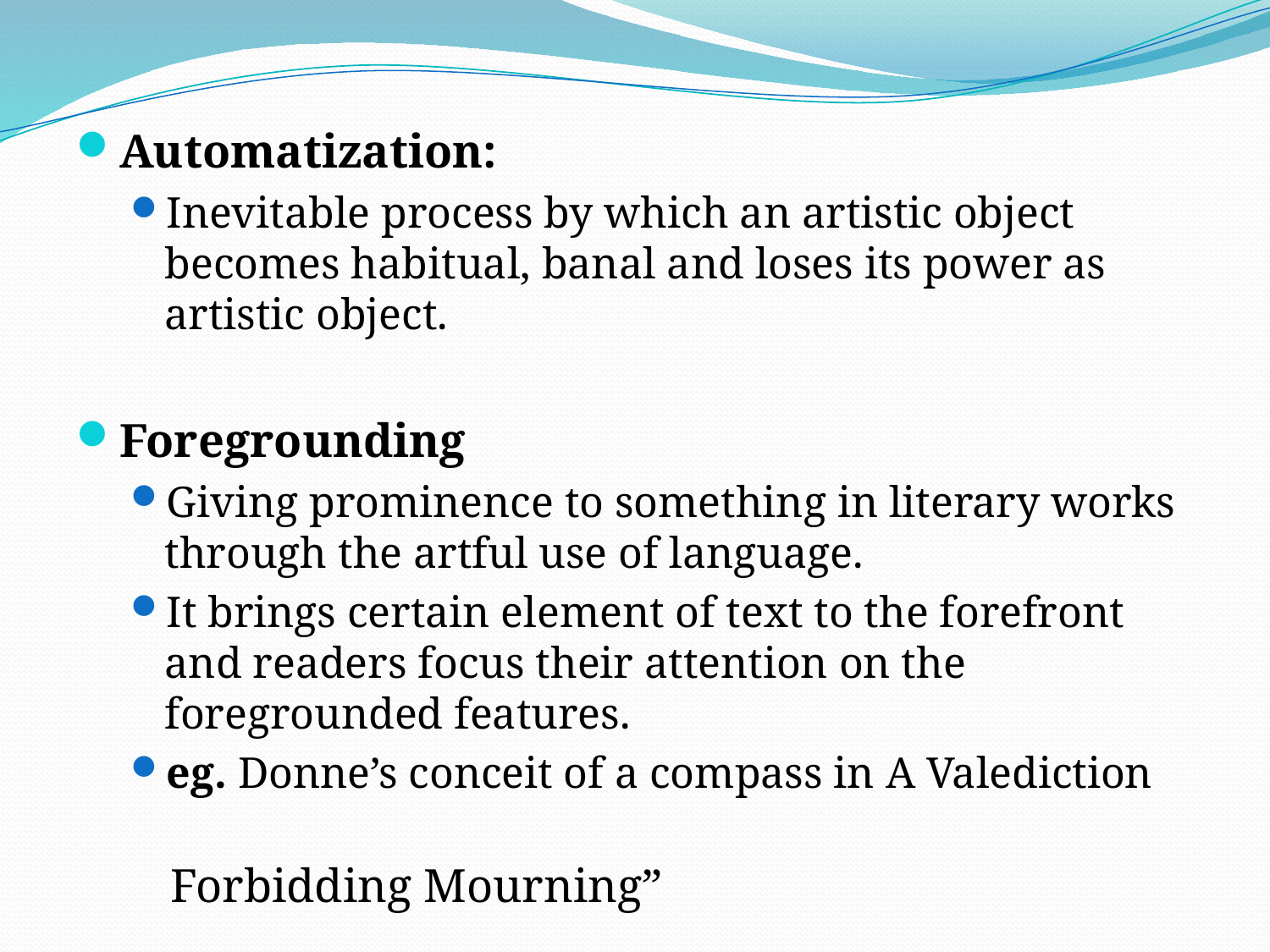

Automatization:
Inevitable process by which an artistic object becomes habitual, banal and loses its power as artistic object.

Foregrounding
Giving prominence to something in literary works through the artful use of language.
It brings certain element of text to the forefront and readers focus their attention on the foregrounded features.
eg. Donne’s conceit of a compass in A Valediction
        Forbidding Mourning”